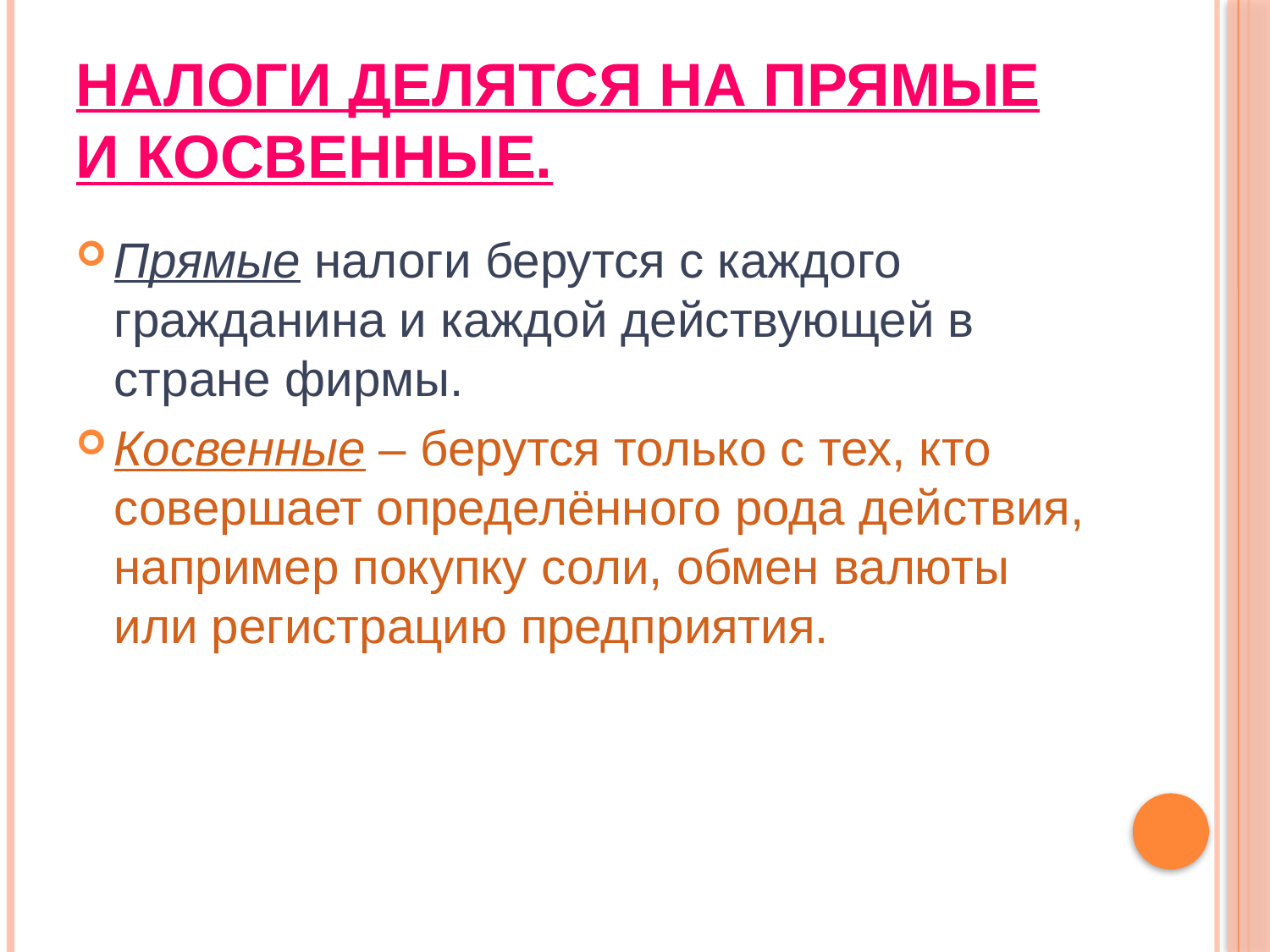

# Налоги делятся на прямые и косвенные.
Прямые налоги берутся с каждого гражданина и каждой действующей в стране фирмы.
Косвенные – берутся только с тех, кто совершает определённого рода действия, например покупку соли, обмен валюты или регистрацию предприятия.